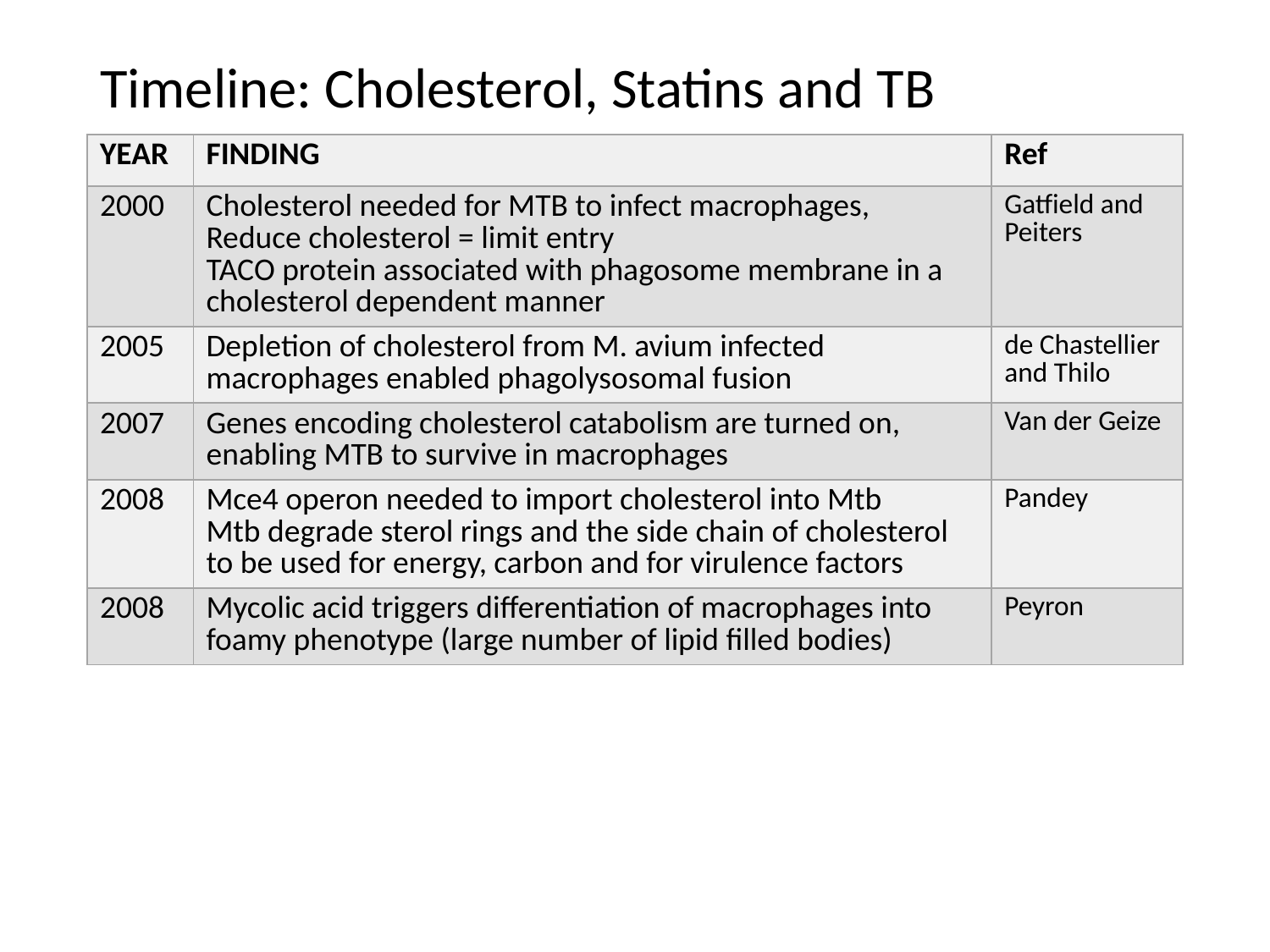

# Timeline: Cholesterol, Statins and TB
| YEAR | FINDING | Ref |
| --- | --- | --- |
| 2000 | Cholesterol needed for MTB to infect macrophages, Reduce cholesterol = limit entry TACO protein associated with phagosome membrane in a cholesterol dependent manner | Gatfield and Peiters |
| 2005 | Depletion of cholesterol from M. avium infected macrophages enabled phagolysosomal fusion | de Chastellier and Thilo |
| 2007 | Genes encoding cholesterol catabolism are turned on, enabling MTB to survive in macrophages | Van der Geize |
| 2008 | Mce4 operon needed to import cholesterol into Mtb Mtb degrade sterol rings and the side chain of cholesterol to be used for energy, carbon and for virulence factors | Pandey |
| 2008 | Mycolic acid triggers differentiation of macrophages into foamy phenotype (large number of lipid filled bodies) | Peyron |